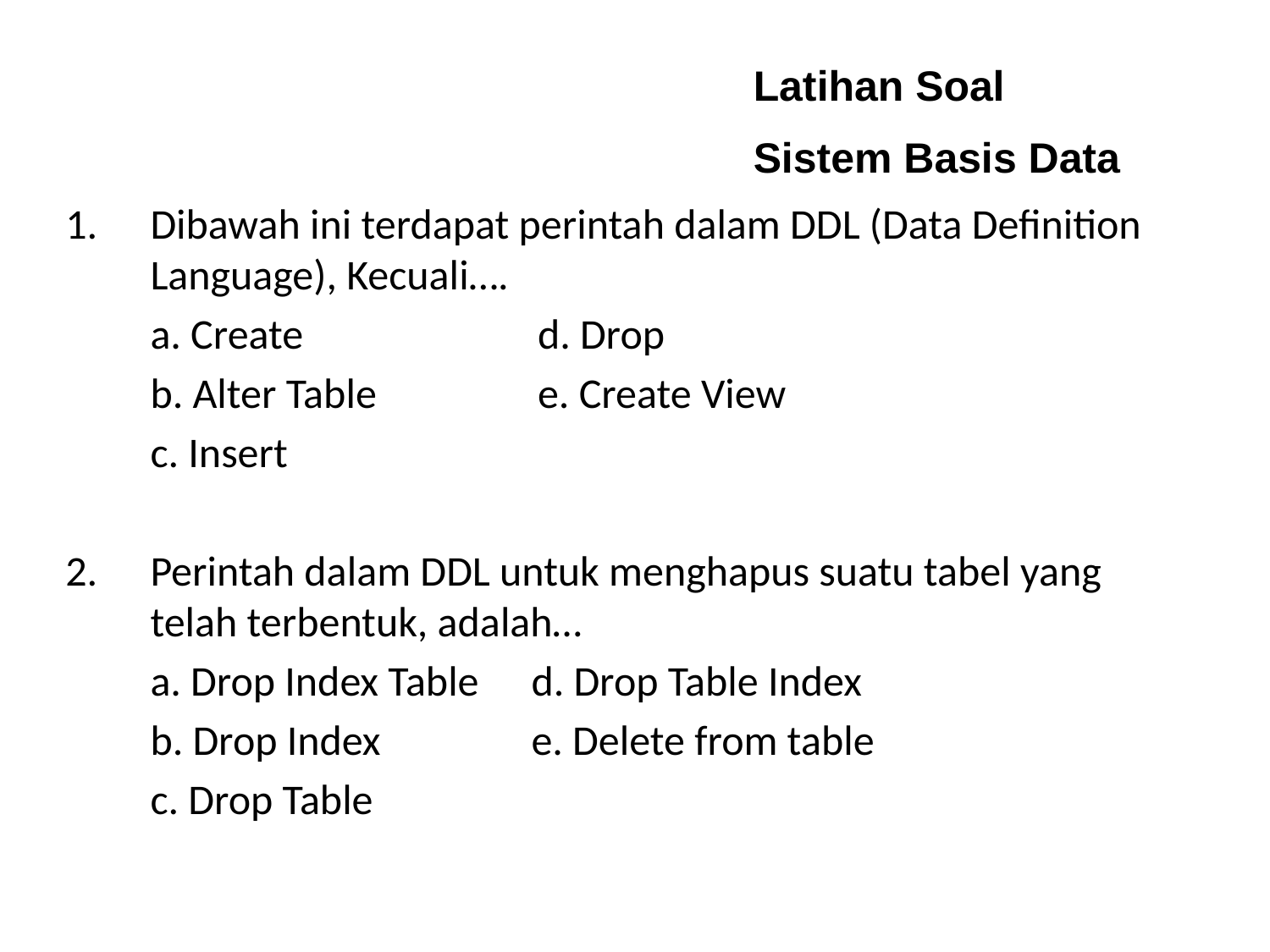

Latihan Soal
Sistem Basis Data
1.	Dibawah ini terdapat perintah dalam DDL (Data Definition Language), Kecuali….
	a. Create	              d. Drop
	b. Alter Table	              e. Create View
	c. Insert

2. 	Perintah dalam DDL untuk menghapus suatu tabel yang telah terbentuk, adalah…
	a. Drop Index Table	d. Drop Table Index
	b. Drop Index		e. Delete from table
	c. Drop Table